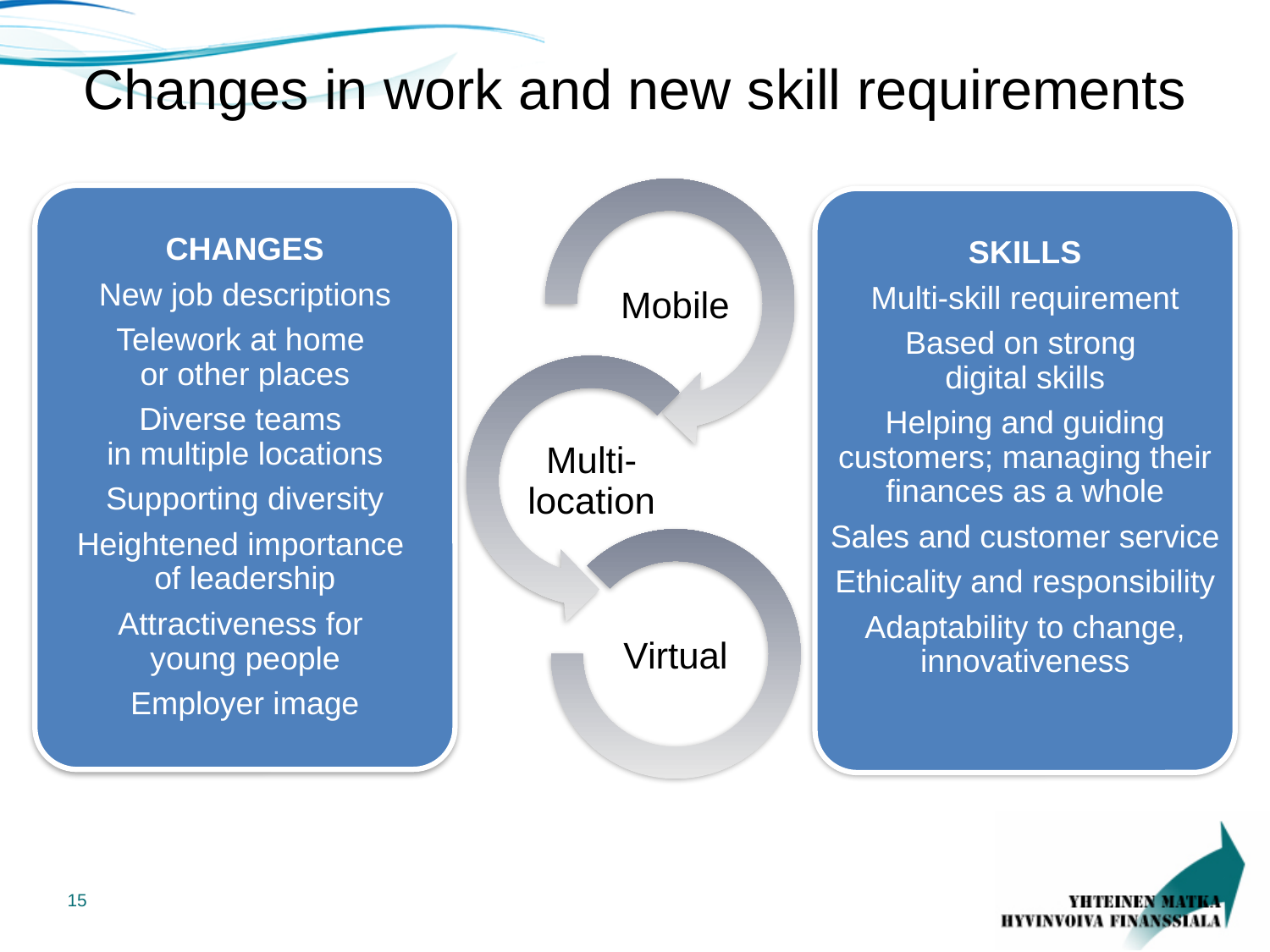

# Changes in work and new skill requirements
Mobile
Multi-location
Virtual

CHANGES
New job descriptions
Telework at home
or other places
Diverse teams
in multiple locations
Supporting diversity
Heightened importance
of leadership
Attractiveness for
young people
Employer image

SKILLS
Multi-skill requirement
Based on strong
digital skills
Helping and guiding customers; managing their finances as a whole
Sales and customer service
Ethicality and responsibility
Adaptability to change, innovativeness

15